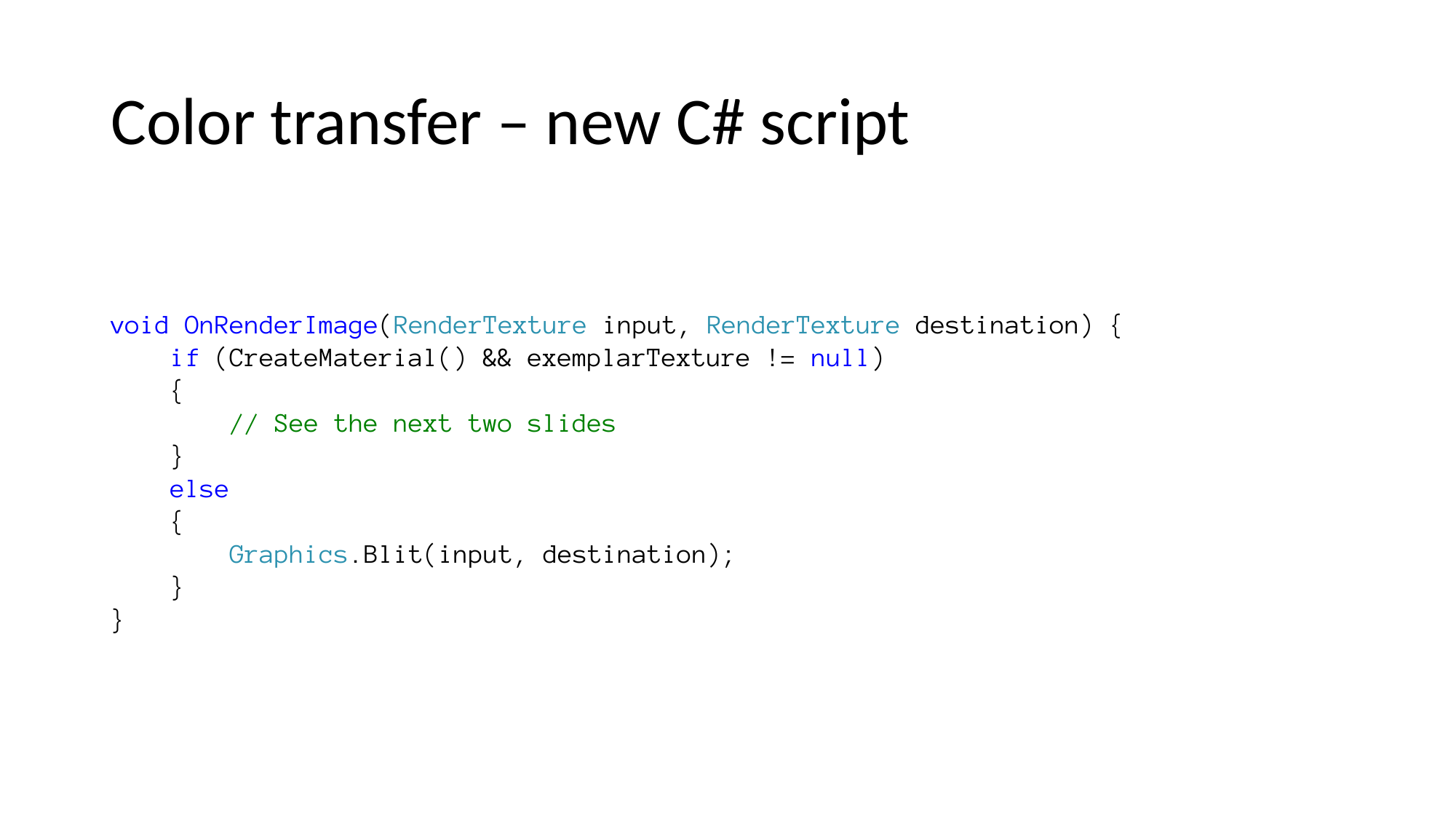

# Color transfer – new C# script
void OnRenderImage(RenderTexture input, RenderTexture destination) {
    if (CreateMaterial() && exemplarTexture != null)
    {
        // See the next two slides
    }
    else
    {
        Graphics.Blit(input, destination);
    }
}